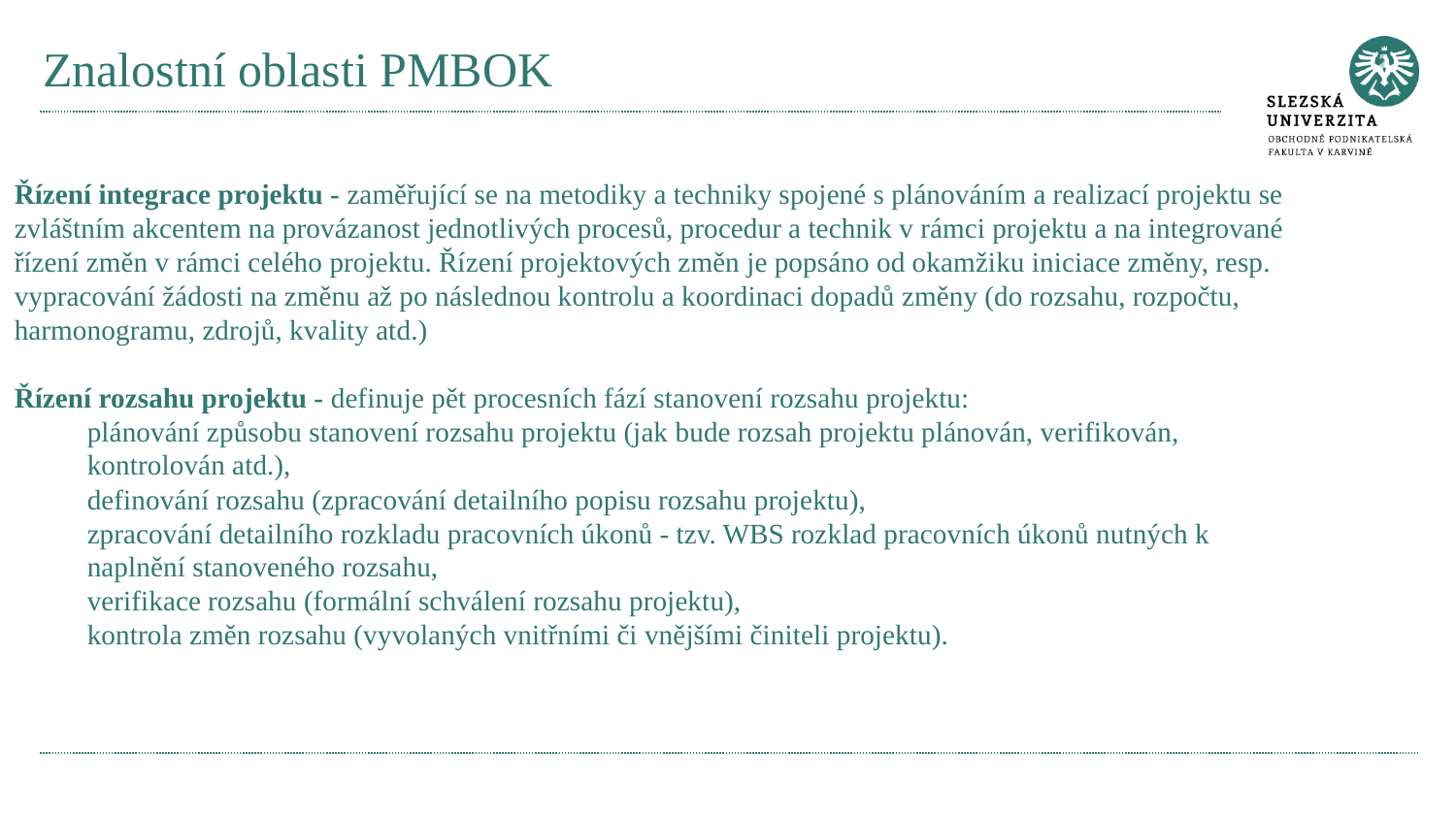

# Znalostní oblasti PMBOK
Řízení integrace projektu - zaměřující se na metodiky a techniky spojené s plánováním a realizací projektu se zvláštním akcentem na provázanost jednotlivých procesů, procedur a technik v rámci projektu a na integrované řízení změn v rámci celého projektu. Řízení projektových změn je popsáno od okamžiku iniciace změny, resp. vypracování žádosti na změnu až po následnou kontrolu a koordinaci dopadů změny (do rozsahu, rozpočtu, harmonogramu, zdrojů, kvality atd.)

Řízení rozsahu projektu - definuje pět procesních fází stanovení rozsahu projektu:
plánování způsobu stanovení rozsahu projektu (jak bude rozsah projektu plánován, verifikován, kontrolován atd.),
definování rozsahu (zpracování detailního popisu rozsahu projektu),
zpracování detailního rozkladu pracovních úkonů - tzv. WBS rozklad pracovních úkonů nutných k naplnění stanoveného rozsahu,
verifikace rozsahu (formální schválení rozsahu projektu),
kontrola změn rozsahu (vyvolaných vnitřními či vnějšími činiteli projektu).